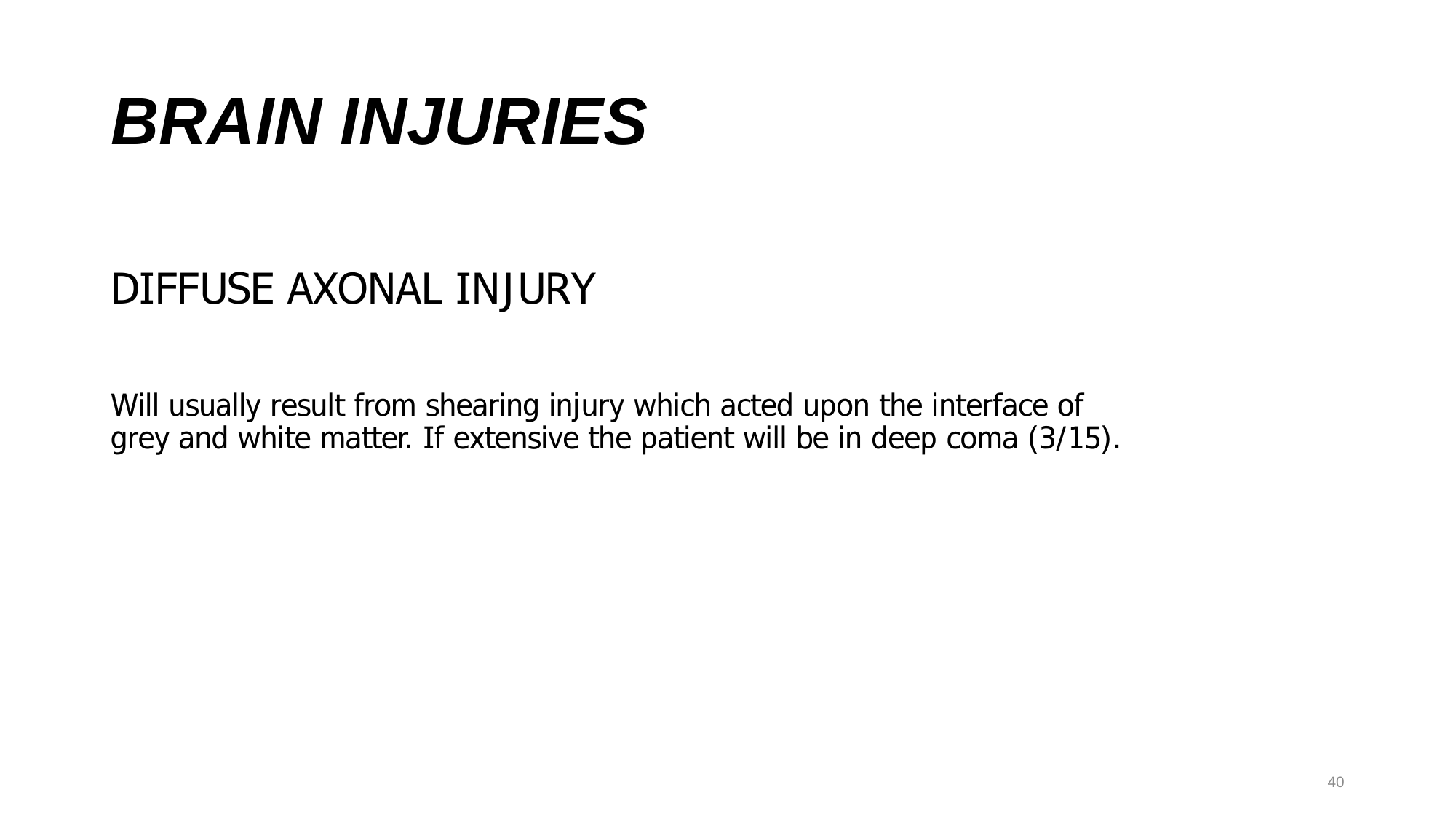

# BRAIN INJURIES
DIFFUSE AXONAL INJURY

Will usually result from shearing injury which acted upon the interface of grey and white matter. If extensive the patient will be in deep coma (3/15).
40